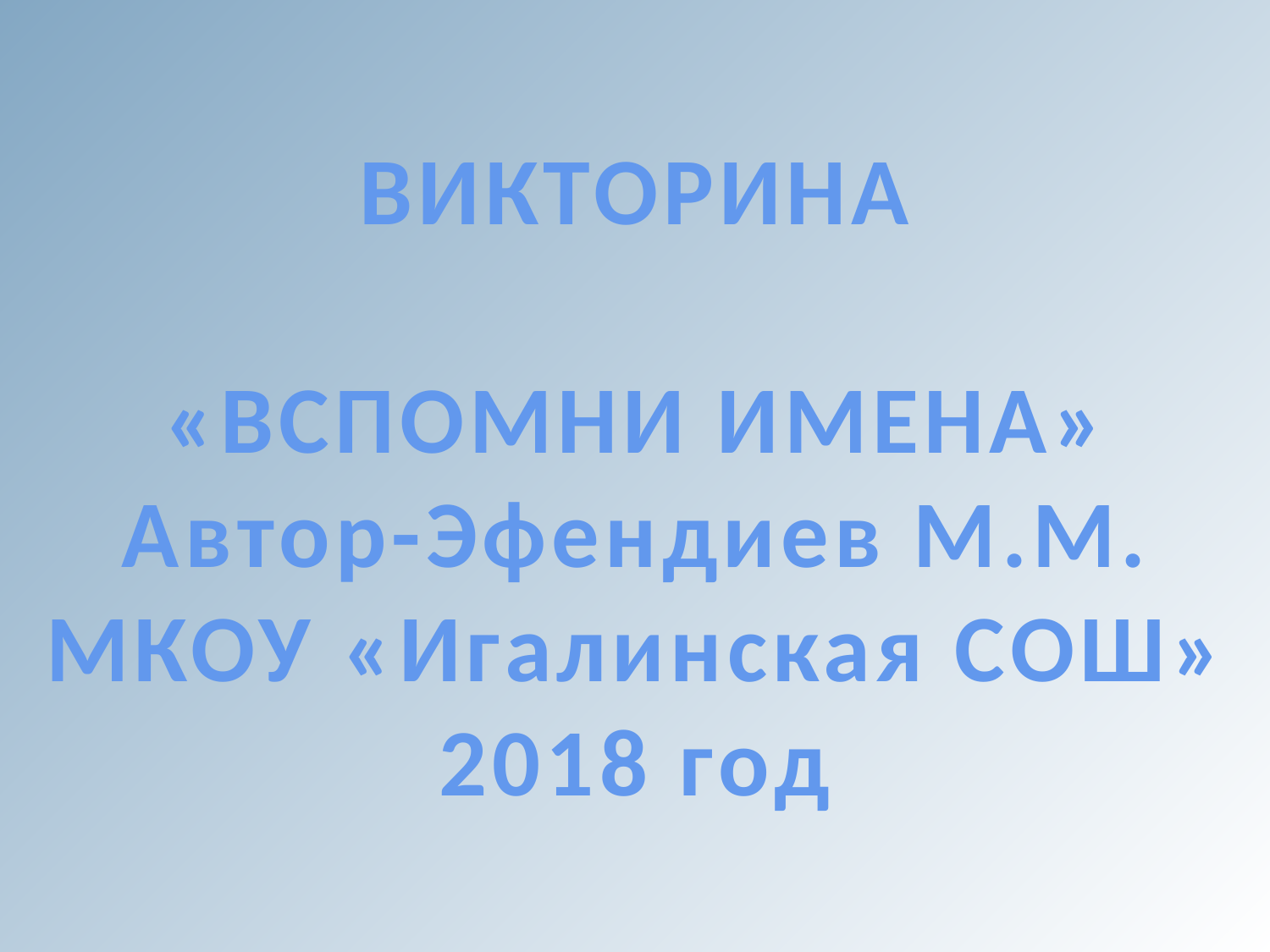

ВИКТОРИНА

«ВСПОМНИ ИМЕНА»
Автор-Эфендиев М.М.
МКОУ «Игалинская СОШ»
2018 год